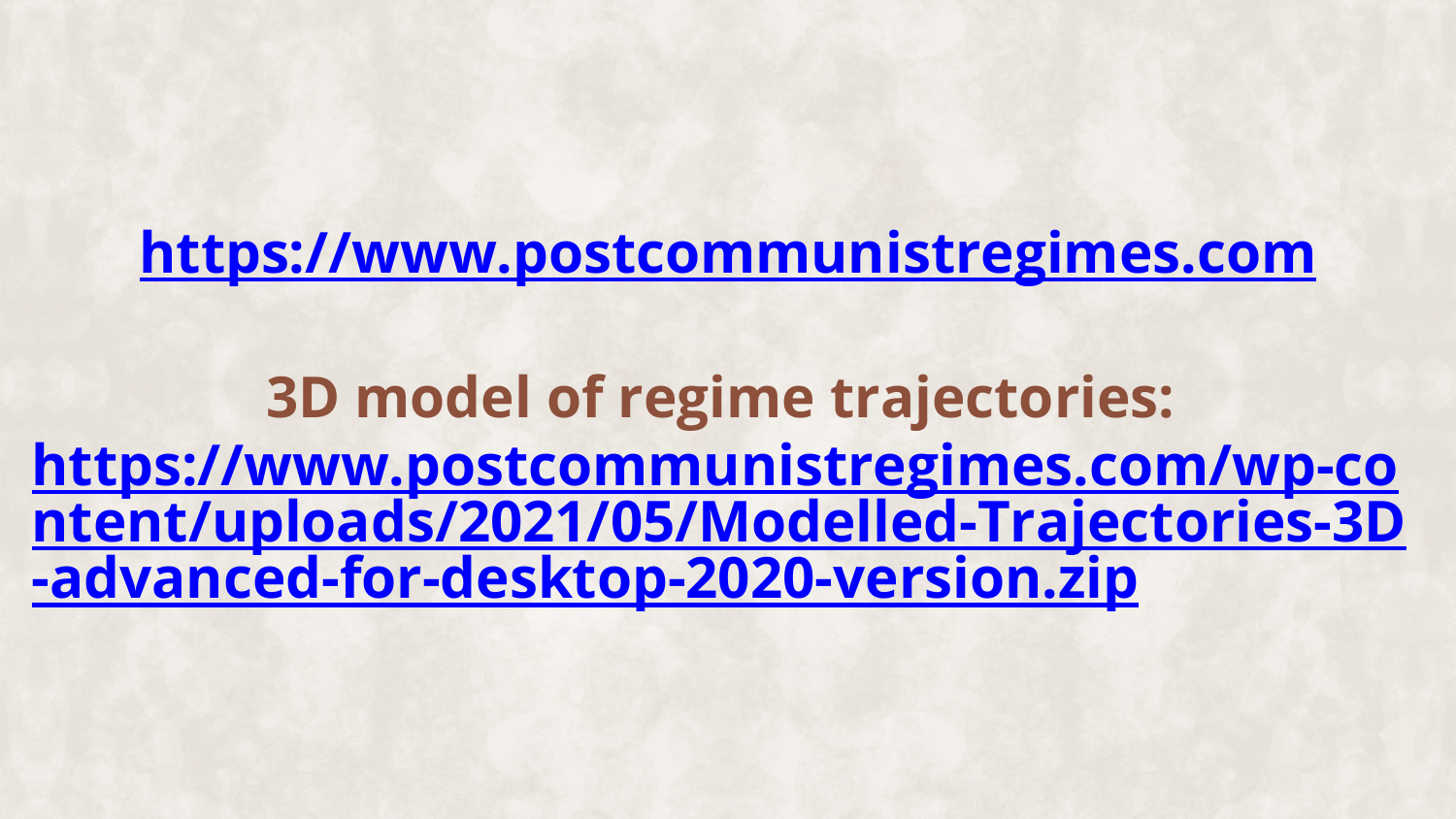

https://www.postcommunistregimes.com

3D model of regime trajectories: https://www.postcommunistregimes.com/wp-content/uploads/2021/05/Modelled-Trajectories-3D-advanced-for-desktop-2020-version.zip

1